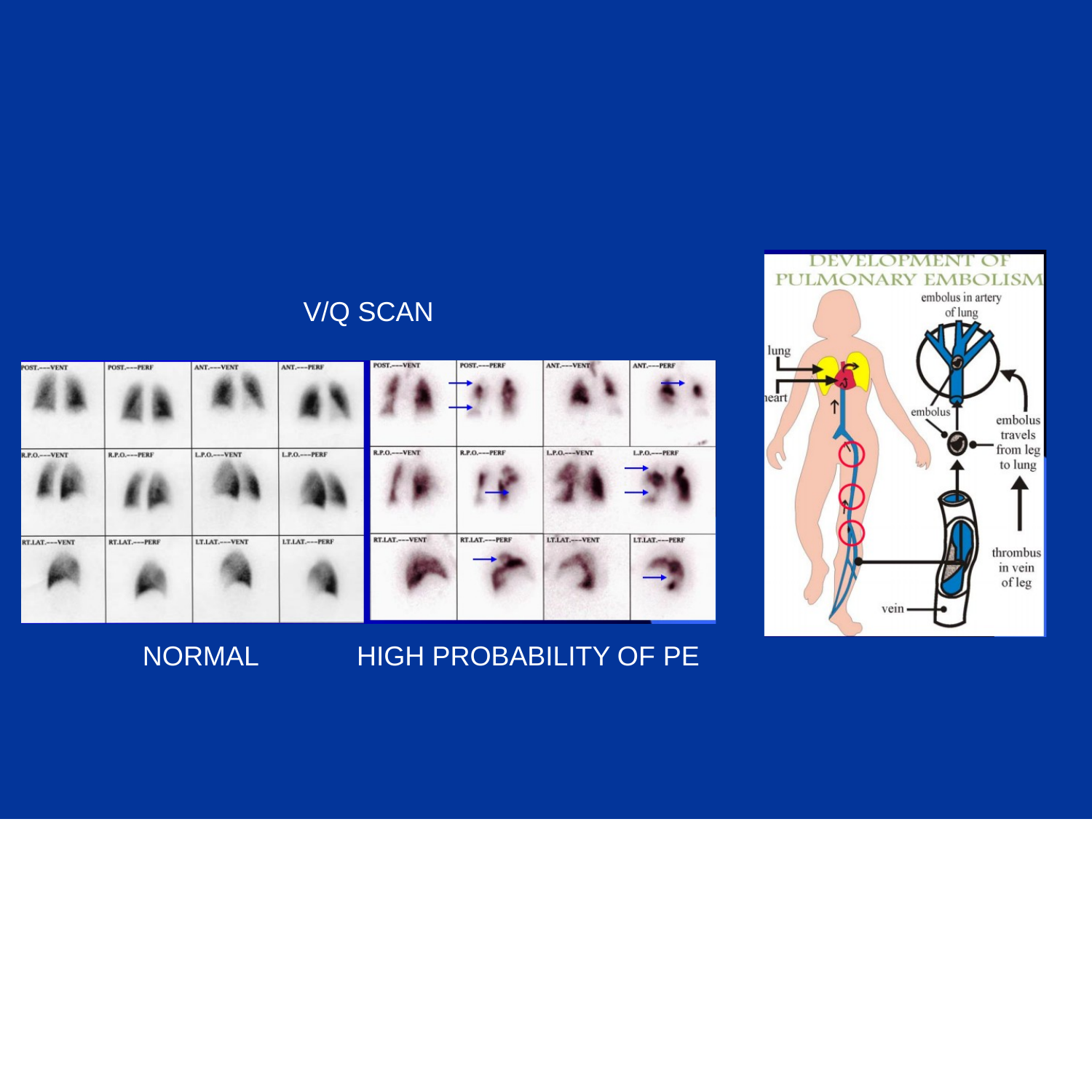

V/Q SCAN

NORMAL
HIGH PROBABILITY OF PE